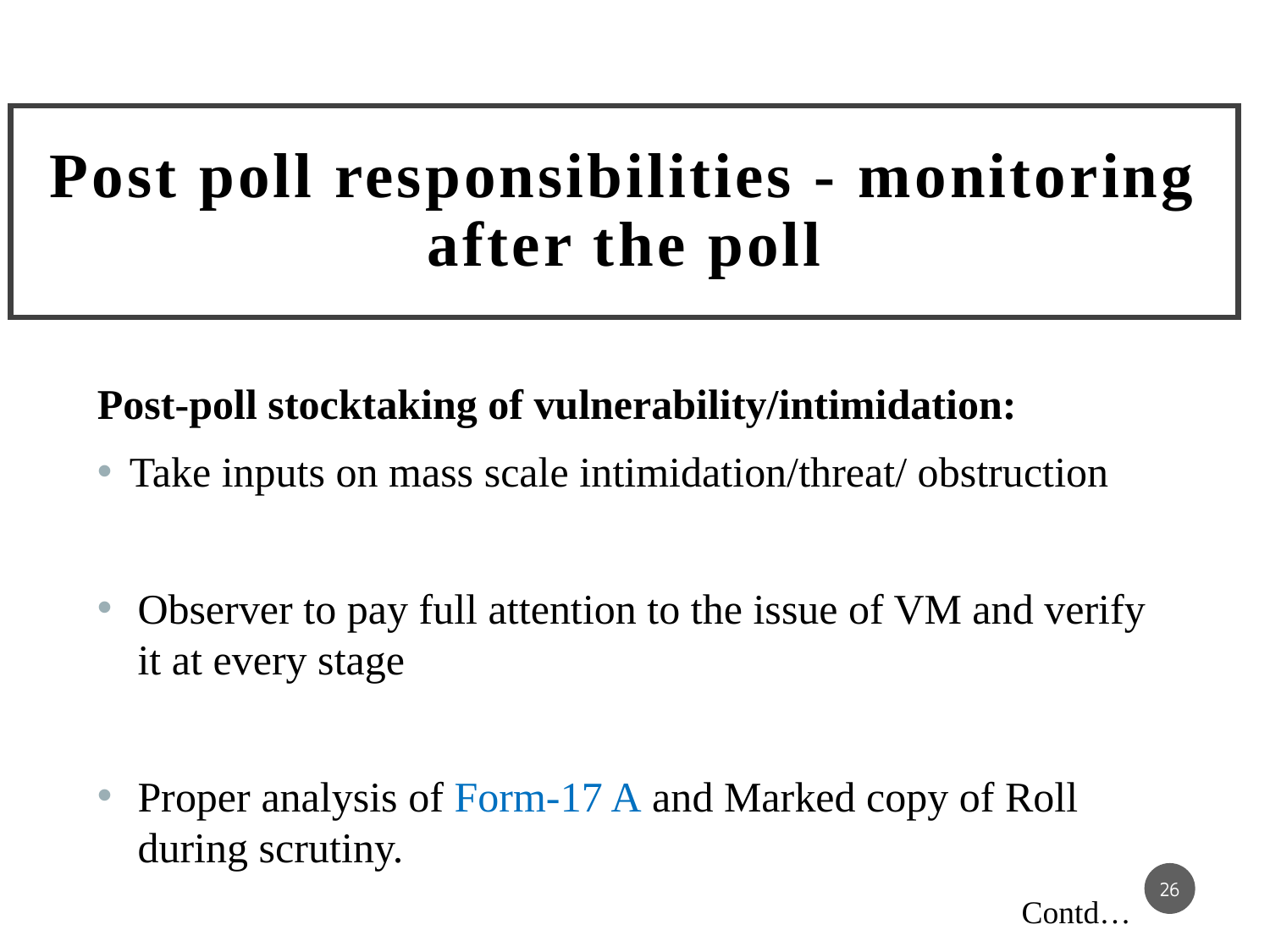

# Post poll responsibilities - monitoring after the poll
Post-poll stocktaking of vulnerability/intimidation:
Take inputs on mass scale intimidation/threat/ obstruction

Observer to pay full attention to the issue of VM and verify it at every stage

Proper analysis of Form-17 A and Marked copy of Roll during scrutiny.
26
Contd…